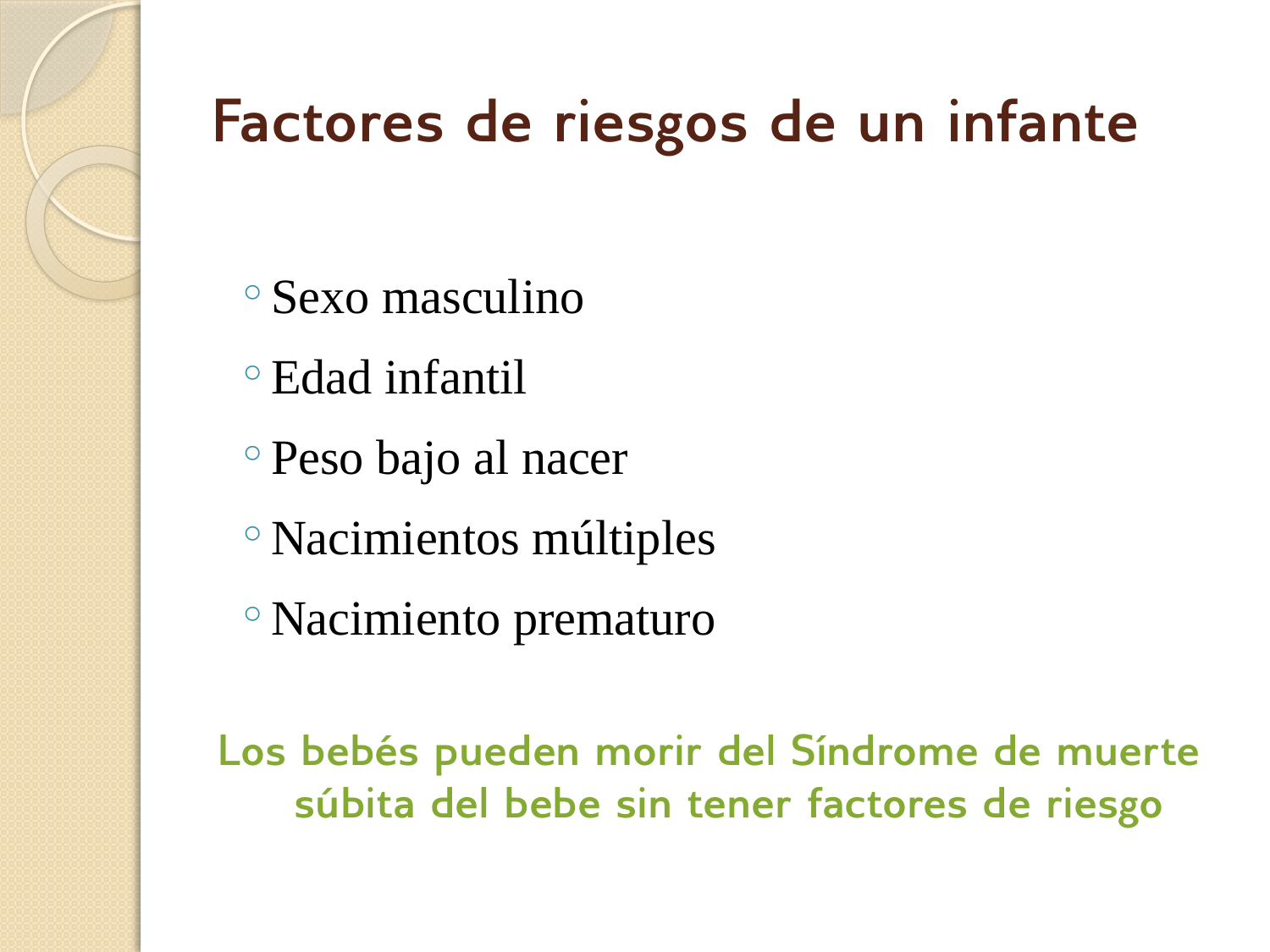

# Factores de riesgos de un infante

Sexo masculino
Edad infantil
Peso bajo al nacer
Nacimientos múltiples
Nacimiento prematuro

Los bebés pueden morir del Síndrome de muerte súbita del bebe sin tener factores de riesgo